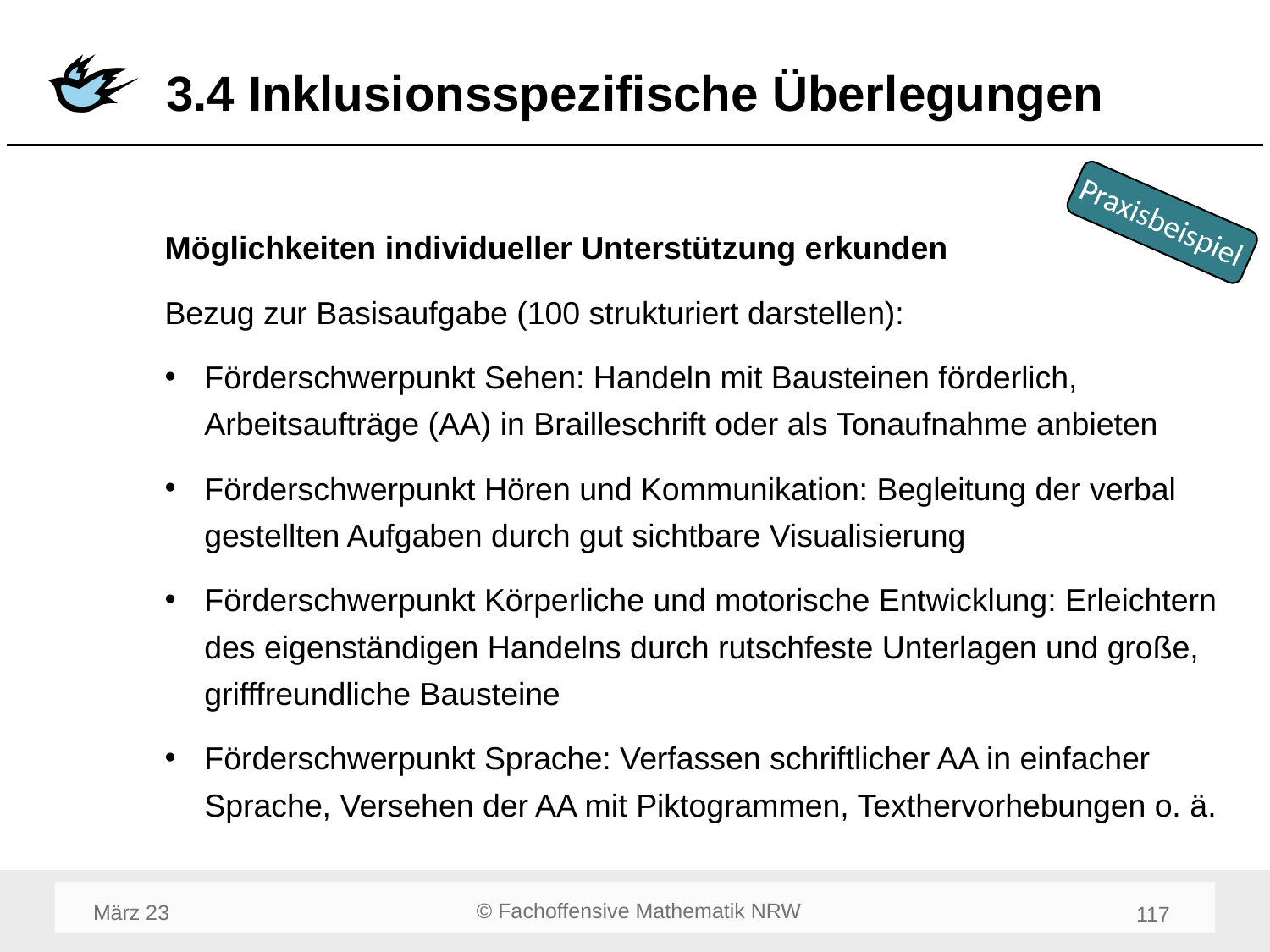

# 3.4 Inklusionsspezifische Überlegungen

Praxisbeispiel
Möglichkeiten individueller Unterstützung erkunden
Bezug zur Basisaufgabe (100 strukturiert darstellen):
Förderschwerpunkt Sehen: Handeln mit Bausteinen förderlich, Arbeitsaufträge (AA) in Brailleschrift oder als Tonaufnahme anbieten
Förderschwerpunkt Hören und Kommunikation: Begleitung der verbal gestellten Aufgaben durch gut sichtbare Visualisierung
Förderschwerpunkt Körperliche und motorische Entwicklung: Erleichtern des eigenständigen Handelns durch rutschfeste Unterlagen und große, grifffreundliche Bausteine
Förderschwerpunkt Sprache: Verfassen schriftlicher AA in einfacher Sprache, Versehen der AA mit Piktogrammen, Texthervorhebungen o. ä.

März 23
117